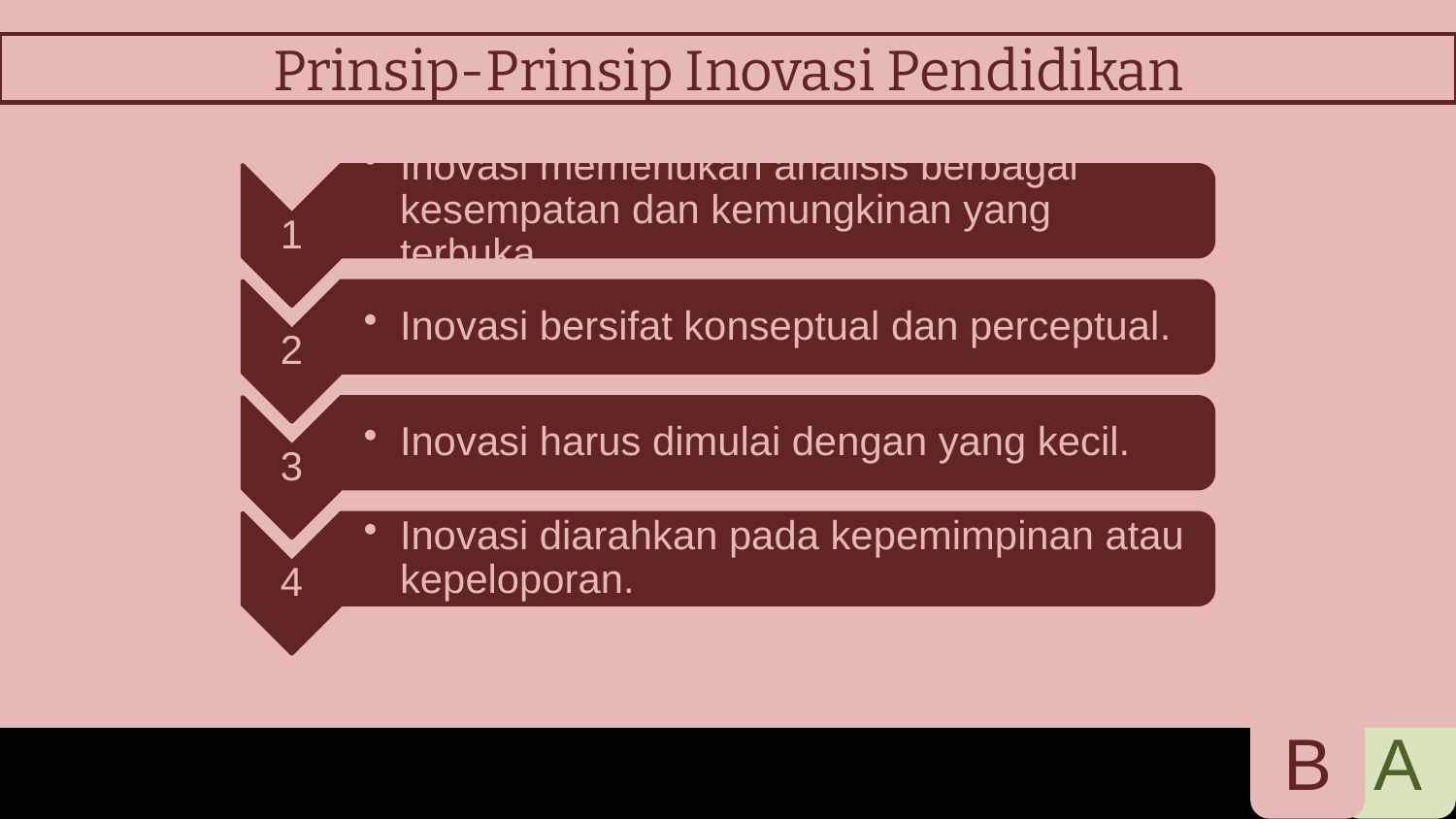

Prinsip-Prinsip Inovasi Pendidikan

1

Inovasi memerlukan analisis berbagai kesempatan dan kemungkinan yang terbuka.

2

Inovasi bersifat konseptual dan perceptual.

3

Inovasi harus dimulai dengan yang kecil.

4

Inovasi diarahkan pada kepemimpinan atau kepeloporan.
B
A